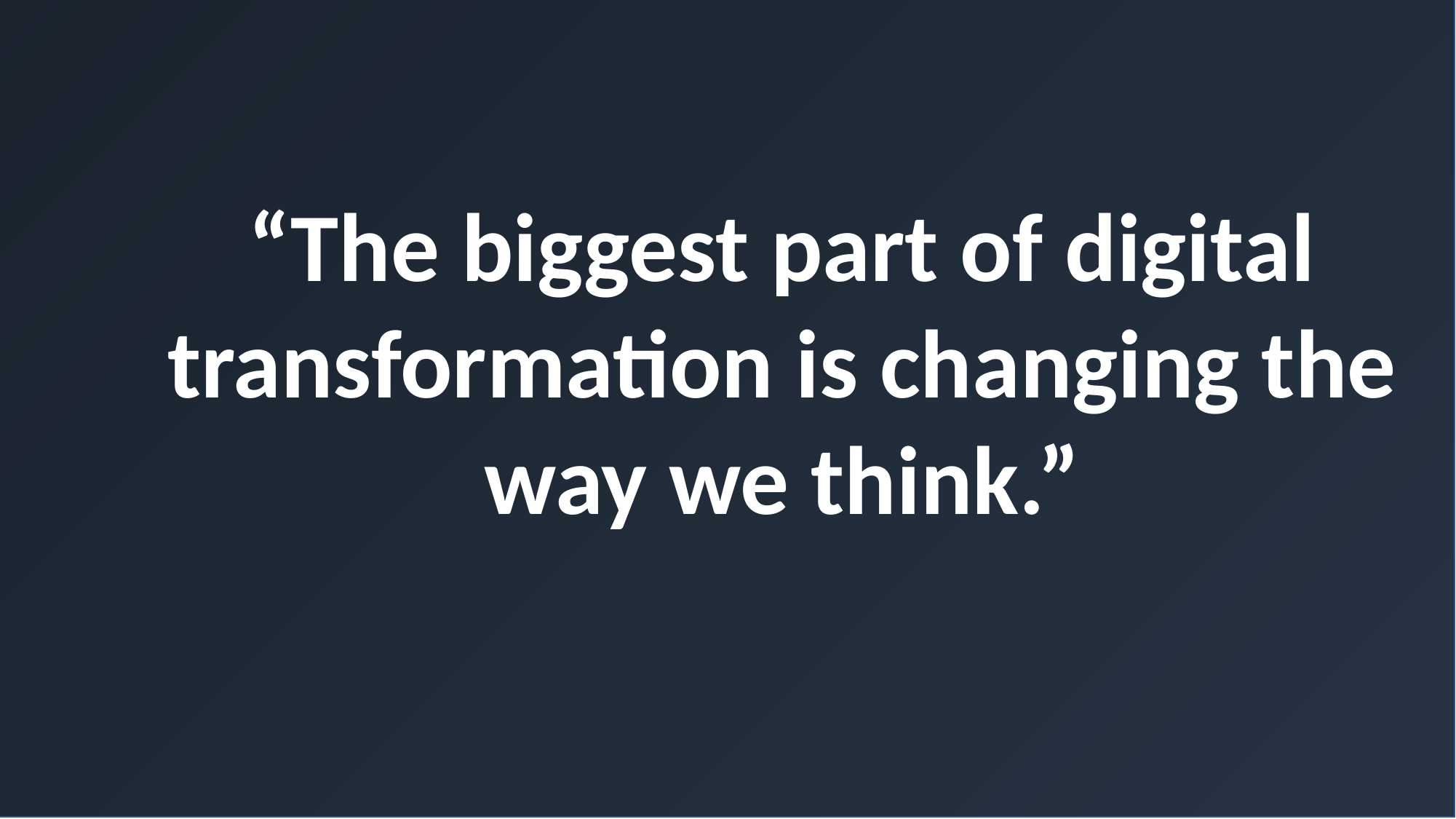

“The biggest part of digital transformation is changing the way we think.”
20